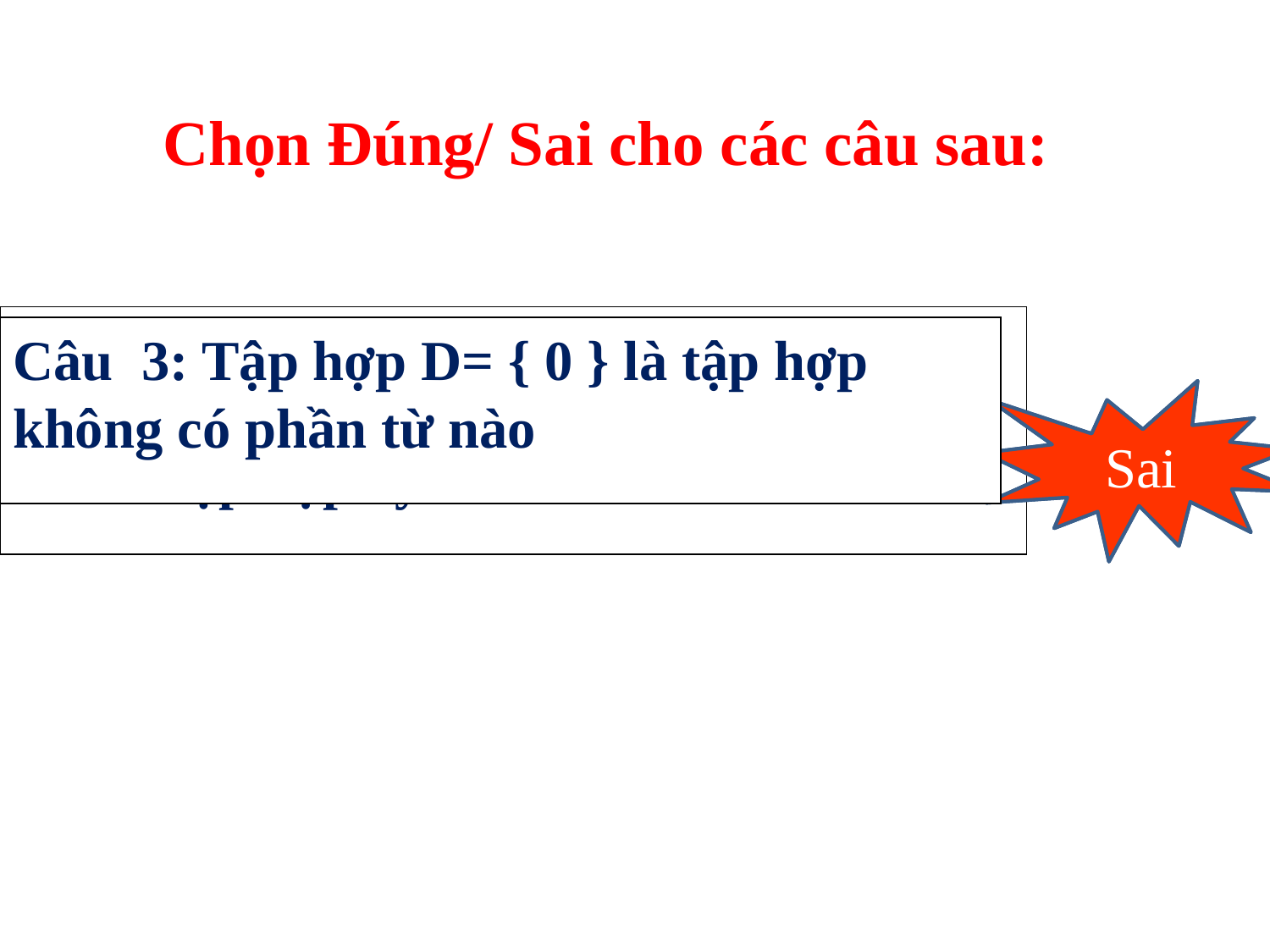

Chọn Đúng/ Sai cho các câu sau:
Câu  1: Tập hợp là một khái niệm cơ bản không định nghĩa rõ ràng

Câu  2: Mỗi đối tượng ( người , vật , số , hình ….) trong một tập hợp là nhiều phần tử của tập hợp ấy

Câu  3: Tập hợp D= { 0 } là tập hợp không có phần từ nào

Đúng
Sai